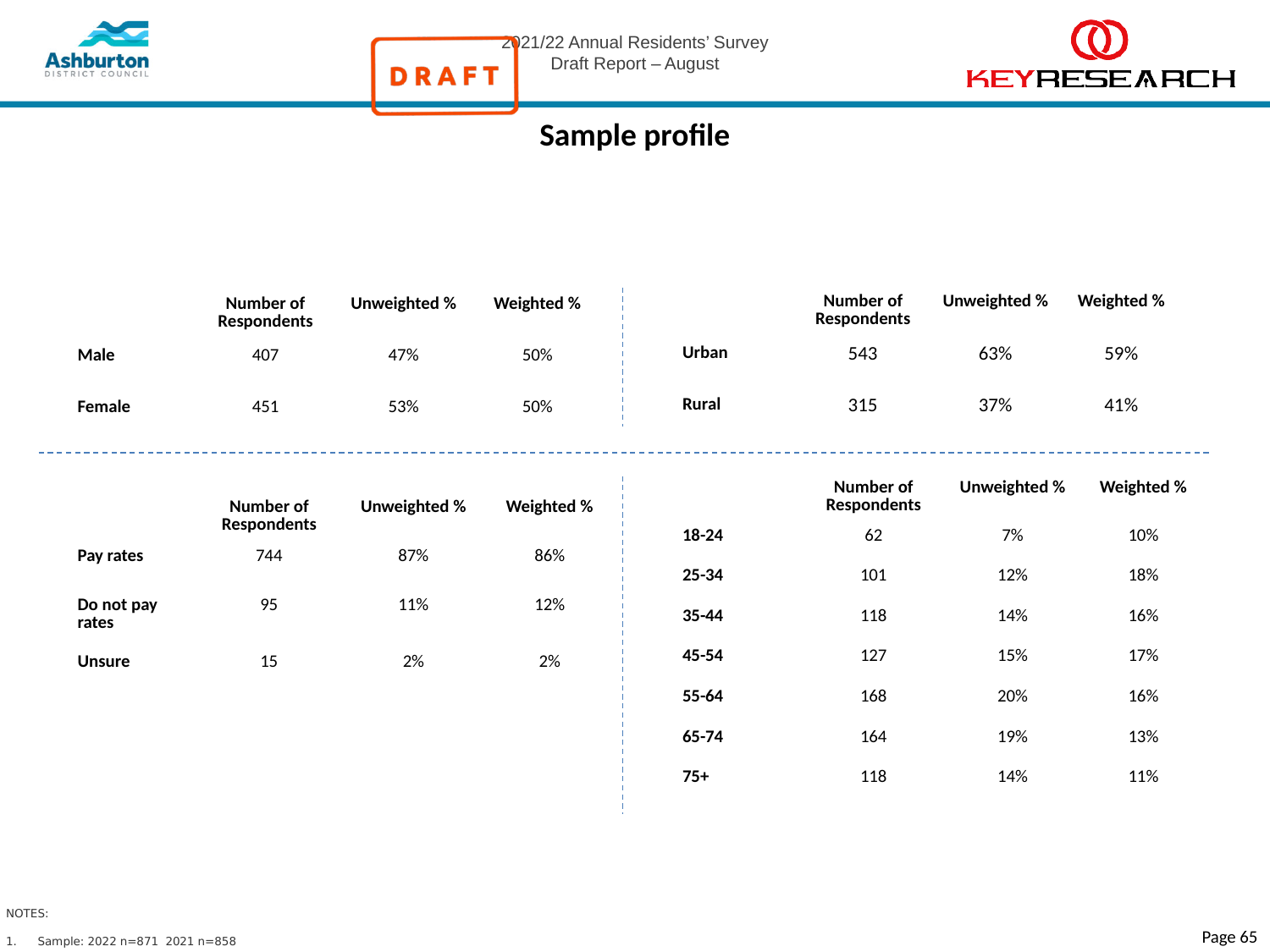

# Sample profile
|  | Number of Respondents | Unweighted % | Weighted % |
| --- | --- | --- | --- |
| Urban | 543 | 63% | 59% |
| Rural | 315 | 37% | 41% |
|  | Number of Respondents | Unweighted % | Weighted % |
| --- | --- | --- | --- |
| Male | 407 | 47% | 50% |
| Female | 451 | 53% | 50% |
|  | Number of Respondents | Unweighted % | Weighted % |
| --- | --- | --- | --- |
| 18-24 | 62 | 7% | 10% |
| 25-34 | 101 | 12% | 18% |
| 35-44 | 118 | 14% | 16% |
| 45-54 | 127 | 15% | 17% |
| 55-64 | 168 | 20% | 16% |
| 65-74 | 164 | 19% | 13% |
| 75+ | 118 | 14% | 11% |
|  | Number of Respondents | Unweighted % | Weighted % |
| --- | --- | --- | --- |
| Pay rates | 744 | 87% | 86% |
| Do not pay rates | 95 | 11% | 12% |
| Unsure | 15 | 2% | 2% |
NOTES:

Sample: 2022 n=871  2021 n=858